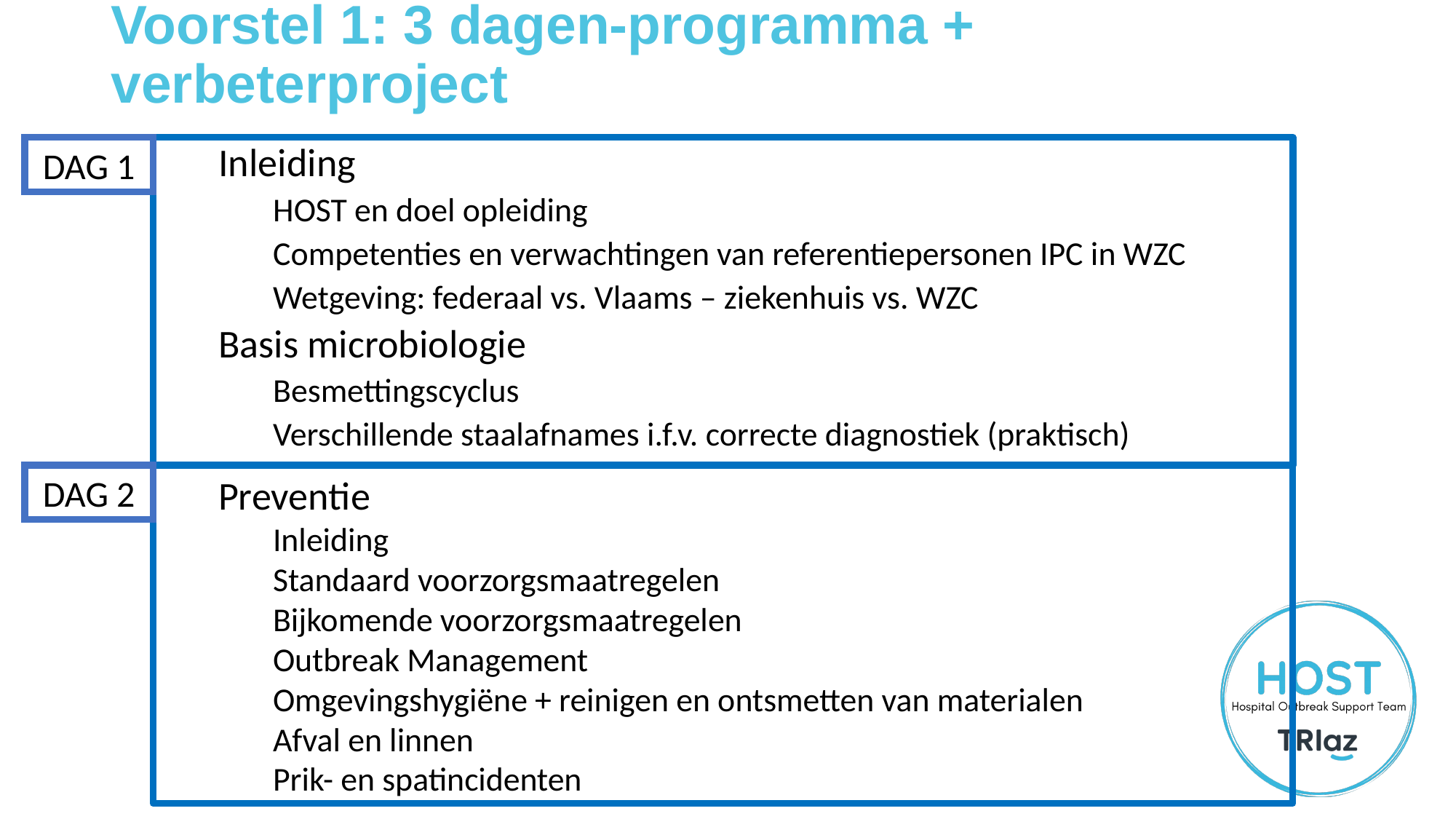

# Voorstel 1: 3 dagen-programma + verbeterproject
DAG 1
Inleiding
HOST en doel opleiding
Competenties en verwachtingen van referentiepersonen IPC in WZC
Wetgeving: federaal vs. Vlaams – ziekenhuis vs. WZC
Basis microbiologie
Besmettingscyclus
Verschillende staalafnames i.f.v. correcte diagnostiek (praktisch)

DAG 2
Preventie
Inleiding
Standaard voorzorgsmaatregelen
Bijkomende voorzorgsmaatregelen
Outbreak Management
Omgevingshygiëne + reinigen en ontsmetten van materialen
Afval en linnen
Prik- en spatincidenten